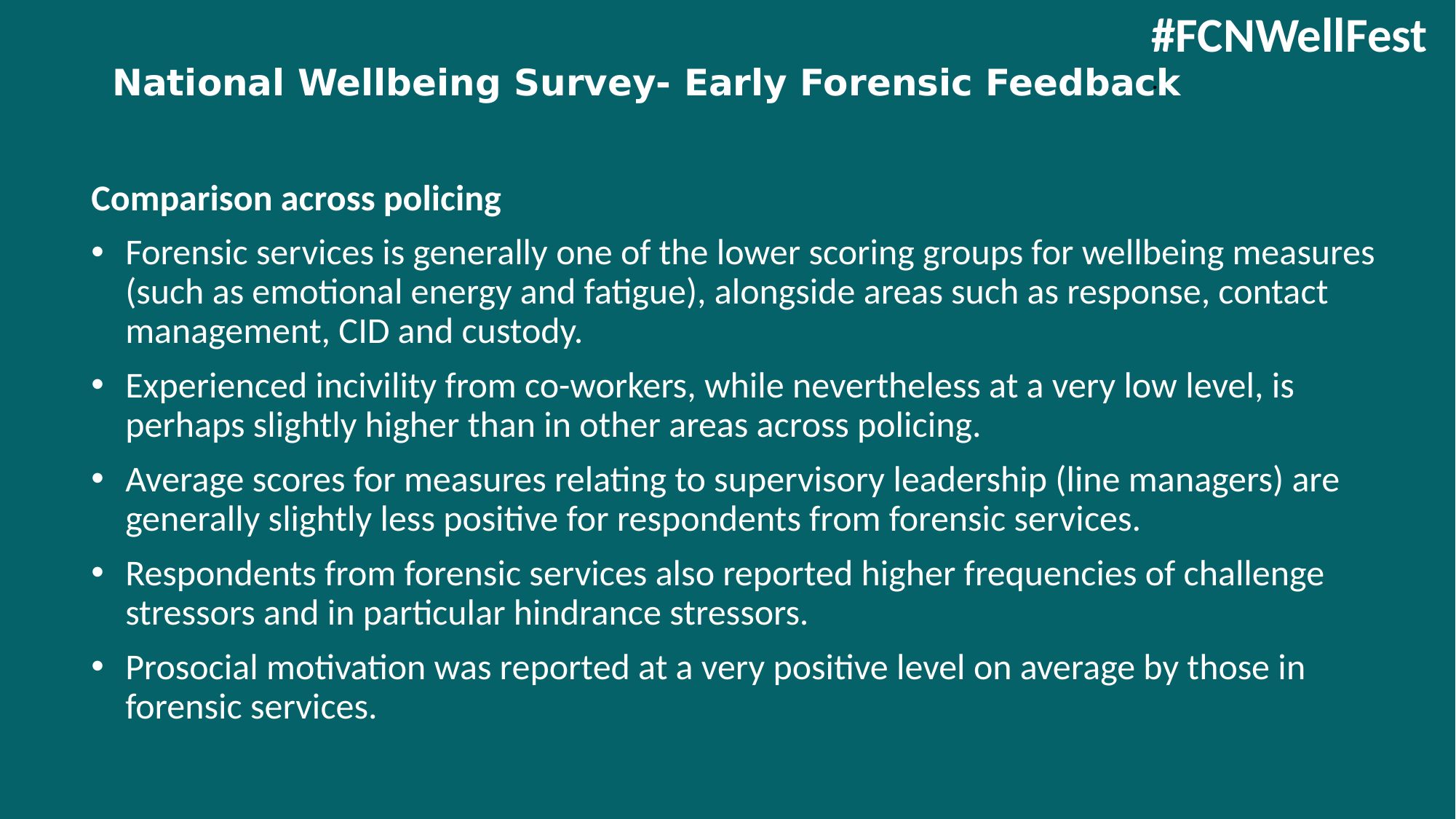

#FCNWellFest.
# National Wellbeing Survey- Early Forensic Feedback
Comparison across policing
Forensic services is generally one of the lower scoring groups for wellbeing measures (such as emotional energy and fatigue), alongside areas such as response, contact management, CID and custody.
Experienced incivility from co-workers, while nevertheless at a very low level, is perhaps slightly higher than in other areas across policing.
Average scores for measures relating to supervisory leadership (line managers) are generally slightly less positive for respondents from forensic services.
Respondents from forensic services also reported higher frequencies of challenge stressors and in particular hindrance stressors.
Prosocial motivation was reported at a very positive level on average by those in forensic services.